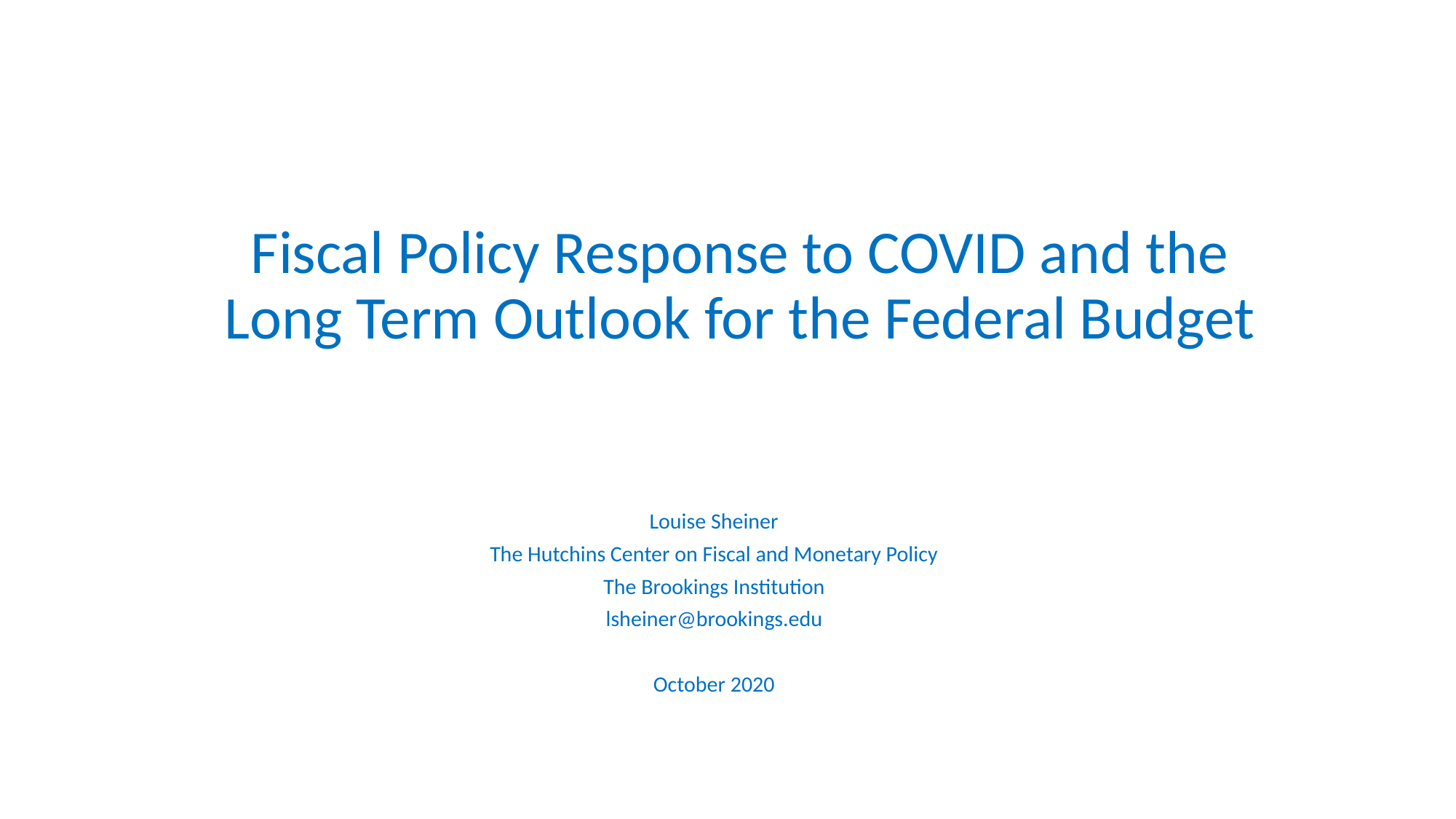

# Fiscal Policy Response to COVID and the Long Term Outlook for the Federal Budget
Louise Sheiner
The Hutchins Center on Fiscal and Monetary Policy
The Brookings Institution
lsheiner@brookings.edu

October 2020